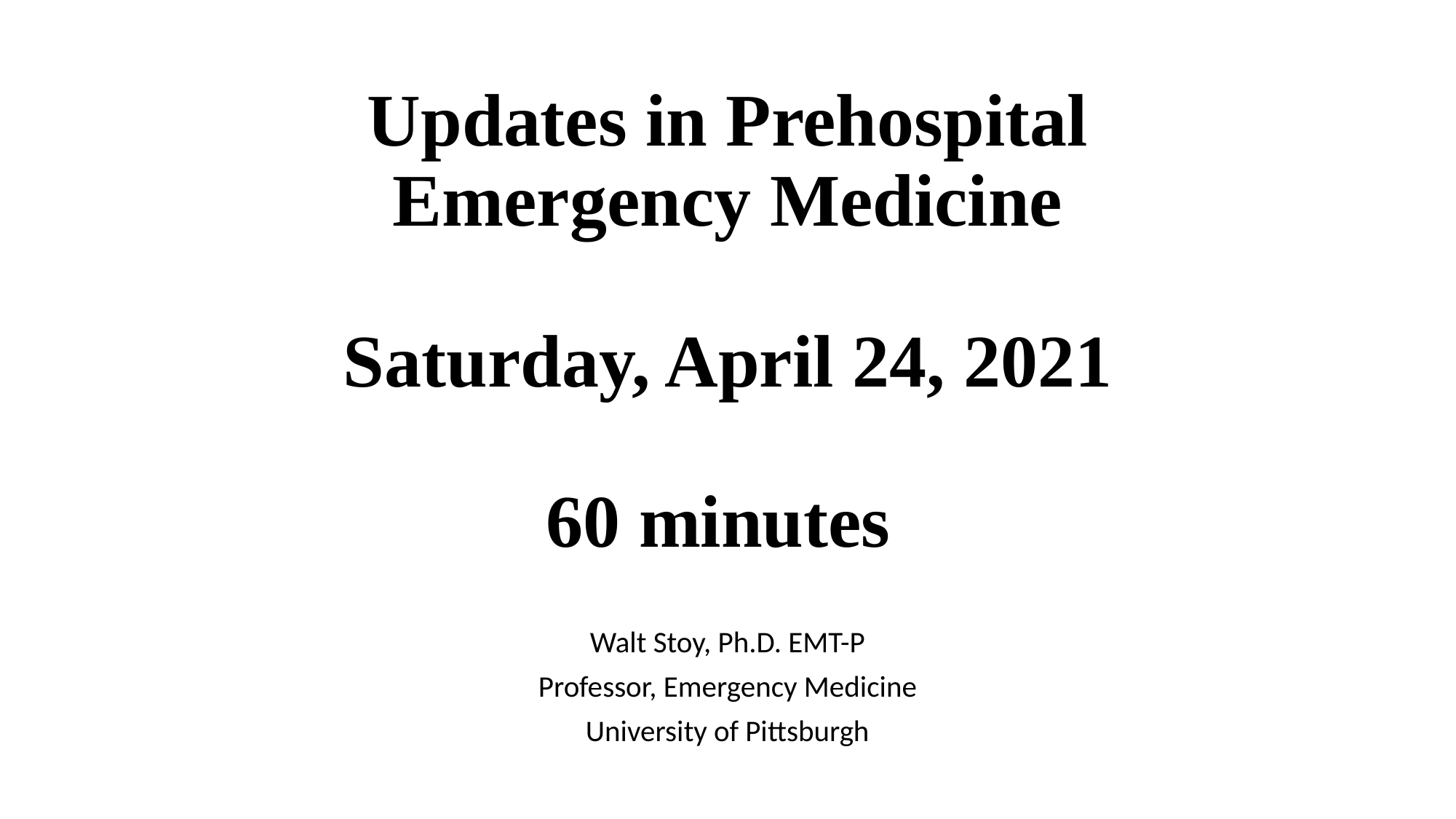

# Updates in Prehospital Emergency Medicine Saturday, April 24, 2021 60 minutes
Walt Stoy, Ph.D. EMT-P
Professor, Emergency Medicine
University of Pittsburgh